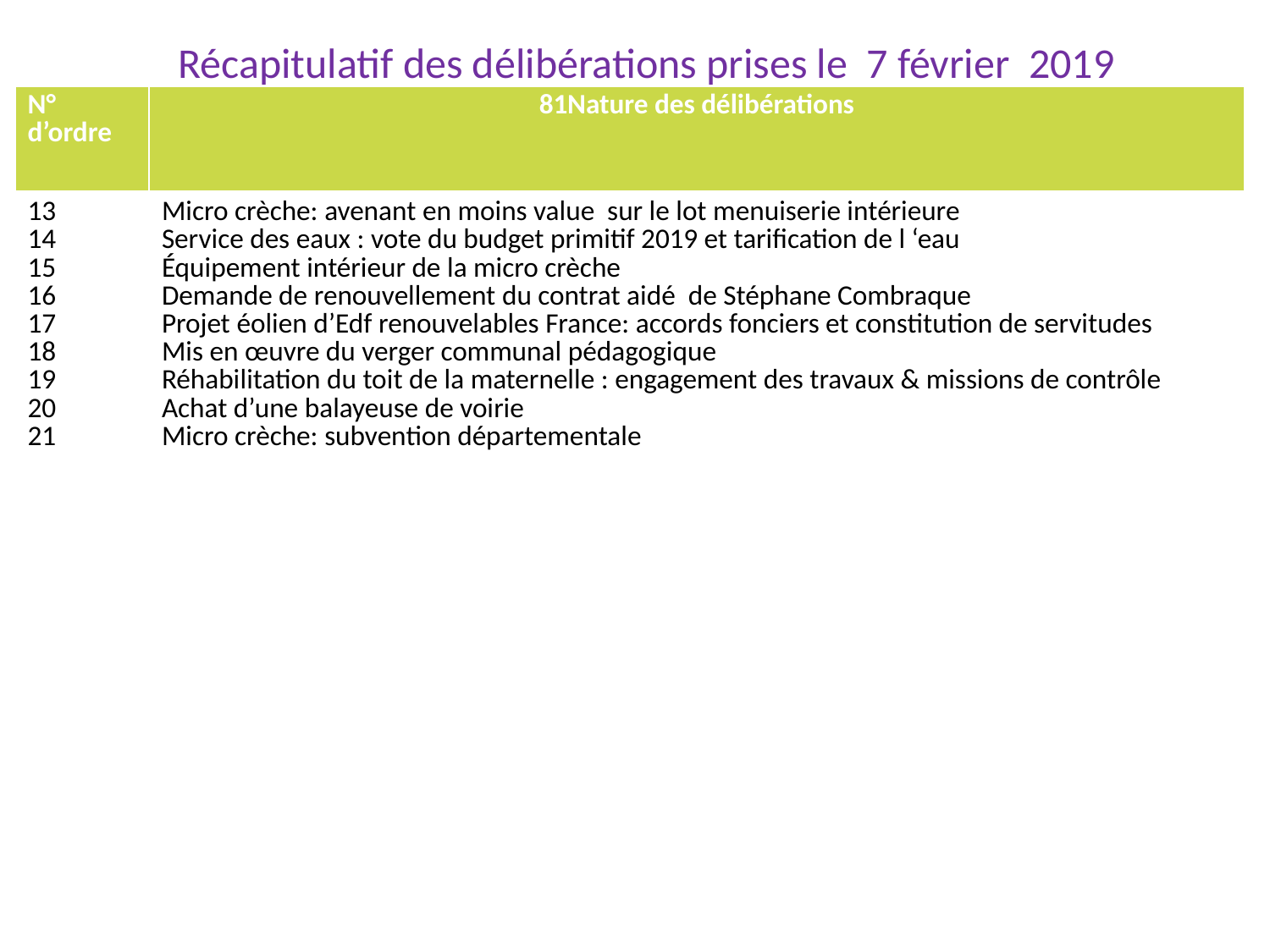

# Récapitulatif des délibérations prises le  7 février  2019
| N° d’ordre | 81Nature des délibérations |
| --- | --- |
| 13 14 15 16 17 18 19 20 21 | Micro crèche: avenant en moins value sur le lot menuiserie intérieure Service des eaux : vote du budget primitif 2019 et tarification de l ‘eau Équipement intérieur de la micro crèche Demande de renouvellement du contrat aidé de Stéphane Combraque Projet éolien d’Edf renouvelables France: accords fonciers et constitution de servitudes Mis en œuvre du verger communal pédagogique Réhabilitation du toit de la maternelle : engagement des travaux & missions de contrôle Achat d’une balayeuse de voirie Micro crèche: subvention départementale |
|  |  |
|  |  |
|  |  |
|  |  |
|  |  |
|  |  |
|  |  |
| 80 |  |